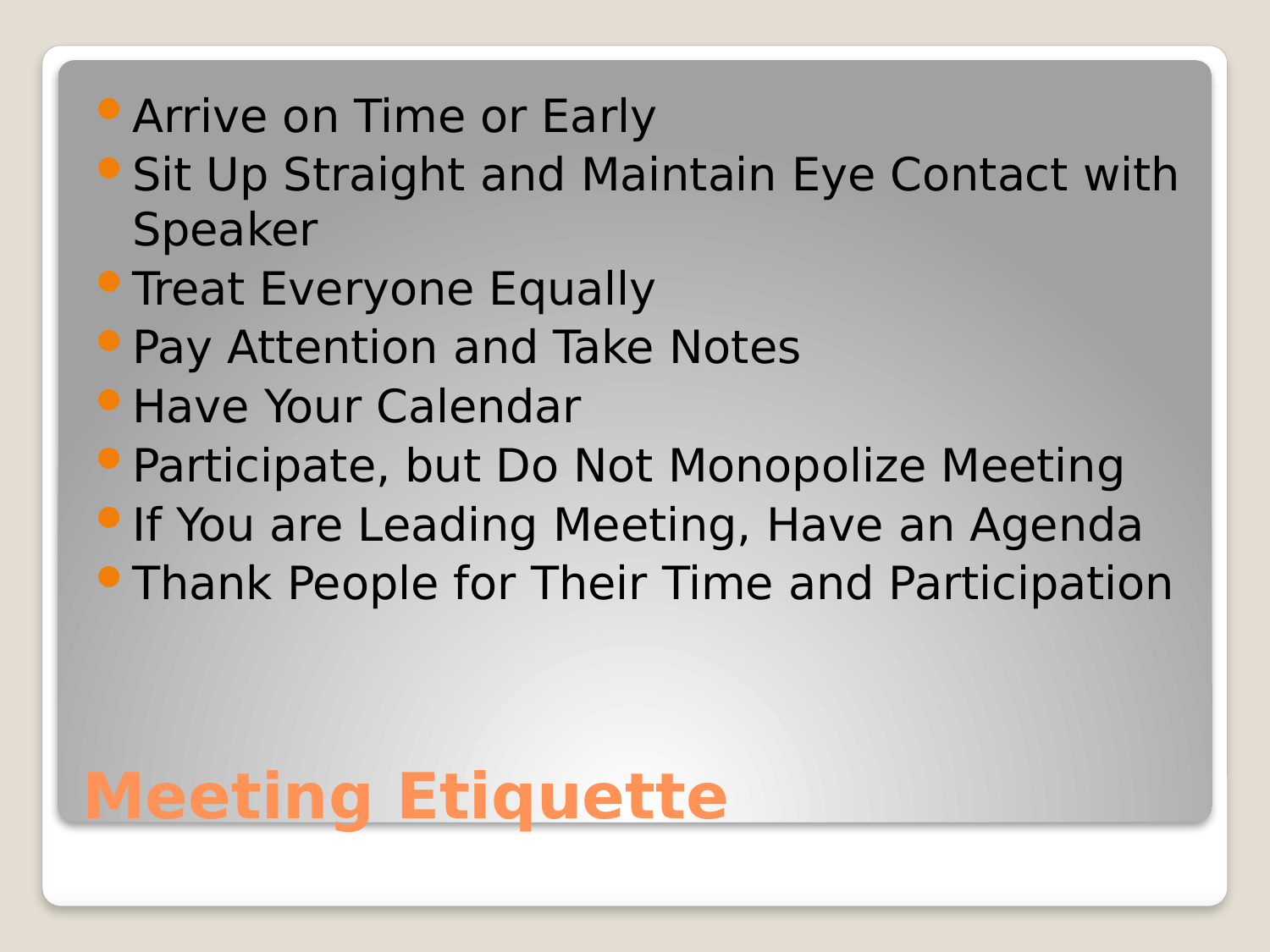

Arrive on Time or Early
Sit Up Straight and Maintain Eye Contact with Speaker
Treat Everyone Equally
Pay Attention and Take Notes
Have Your Calendar
Participate, but Do Not Monopolize Meeting
If You are Leading Meeting, Have an Agenda
Thank People for Their Time and Participation

# Meeting Etiquette